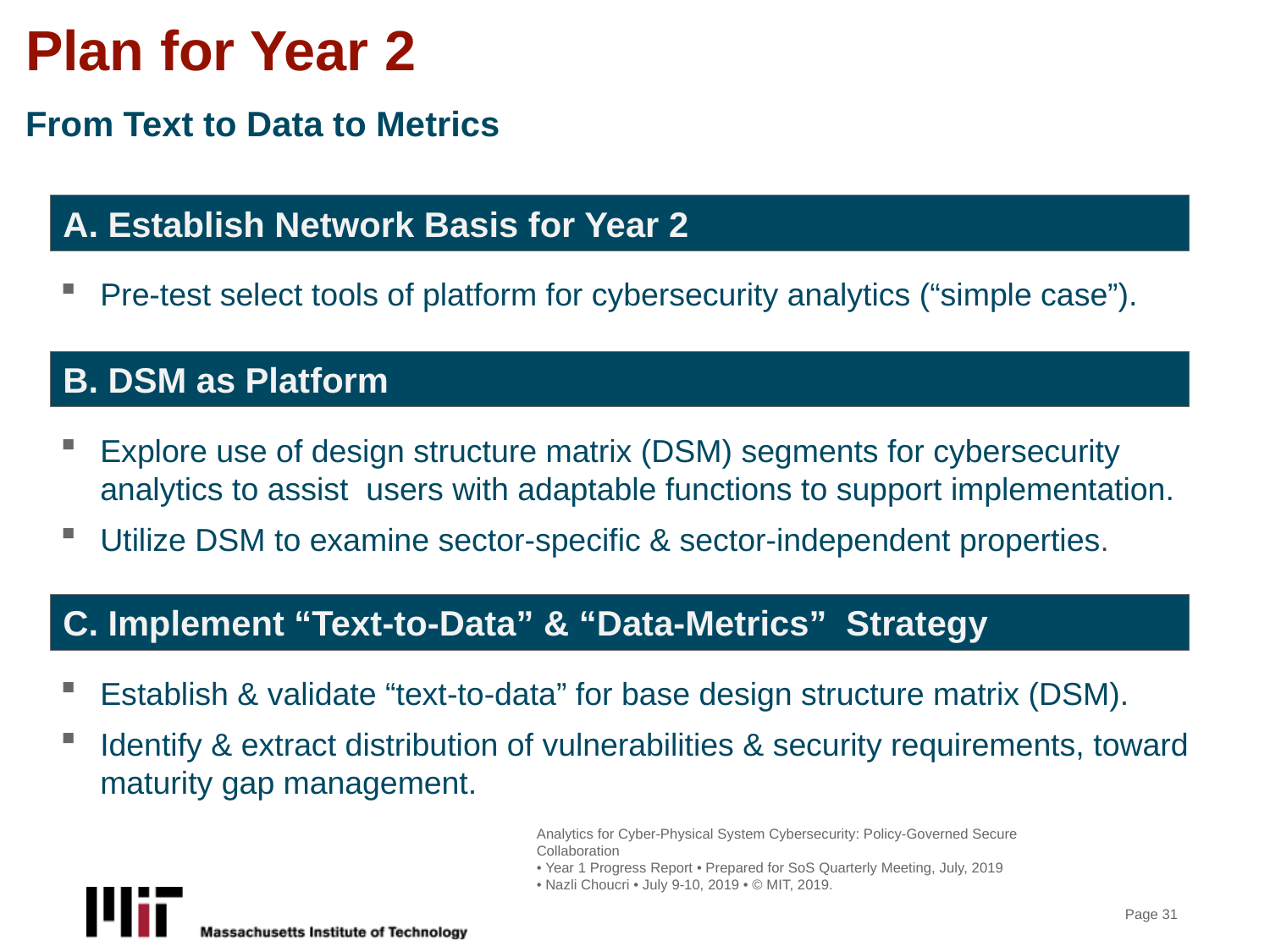

# Plan for Year 2
From Text to Data to Metrics
A. Establish Network Basis for Year 2
Pre-test select tools of platform for cybersecurity analytics (“simple case”).
B. DSM as Platform
Explore use of design structure matrix (DSM) segments for cybersecurity  analytics to assist  users with adaptable functions to support implementation.
Utilize DSM to examine sector-specific & sector-independent properties.

C. Implement “Text-to-Data” & “Data-Metrics”  Strategy
Establish & validate “text-to-data” for base design structure matrix (DSM).
Identify & extract distribution of vulnerabilities & security requirements, toward maturity gap management.

Analytics for Cyber-Physical System Cybersecurity: Policy-Governed Secure Collaboration
• Year 1 Progress Report • Prepared for SoS Quarterly Meeting, July, 2019
• Nazli Choucri • July 9-10, 2019 • © MIT, 2019.
Page 31